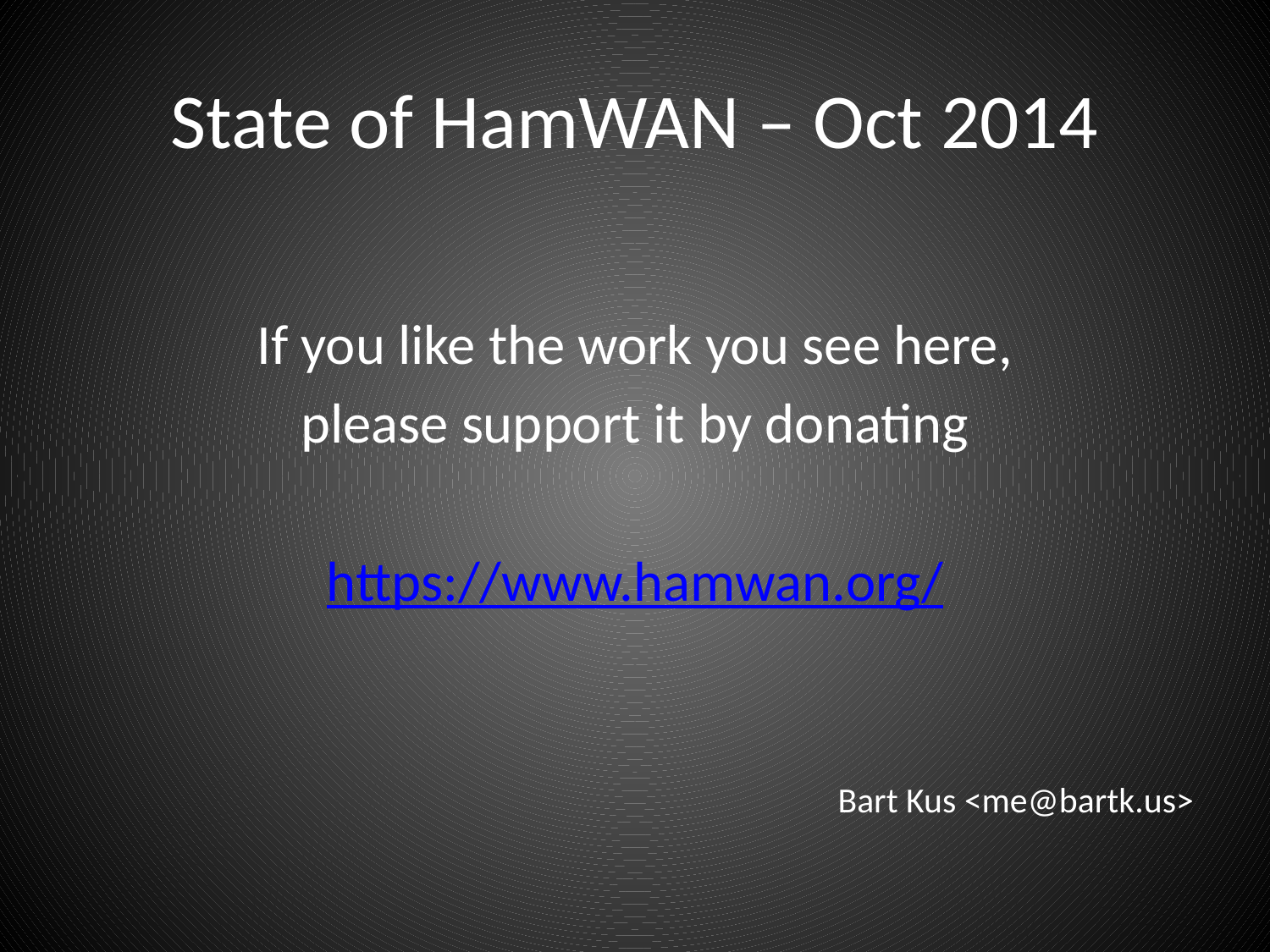

# State of HamWAN – Oct 2014

If you like the work you see here,
please support it by donating

https://www.hamwan.org/

Bart Kus <me@bartk.us>